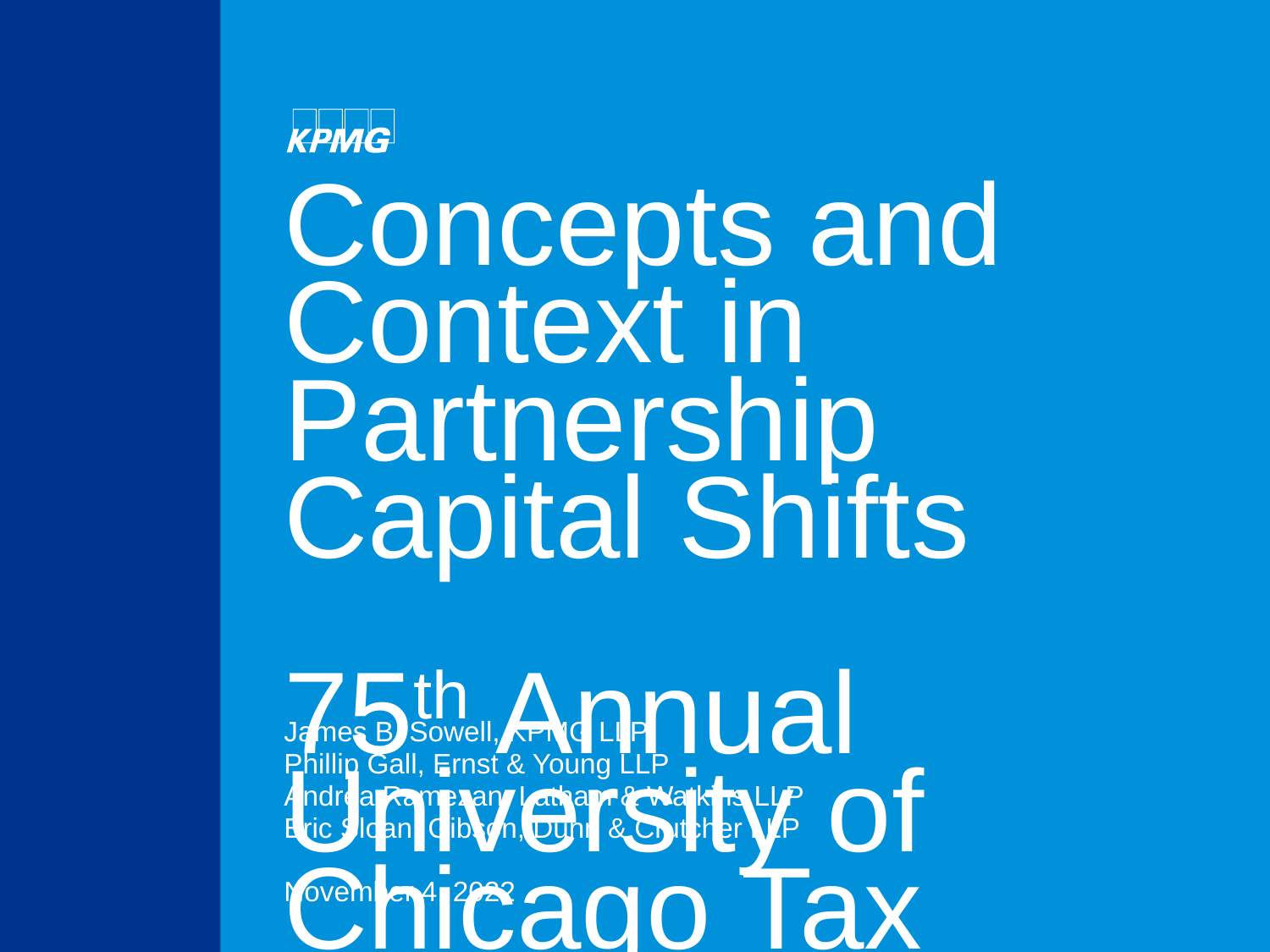

# Concepts and Context in Partnership Capital Shifts 75th Annual University of Chicago Tax Conference
James B. Sowell, KPMG LLP
Phillip Gall, Ernst & Young LLP
Andrea Ramezan, Latham & Watkins LLP
Eric Sloan, Gibson, Dunn & Crutcher LLP

November 4, 2022